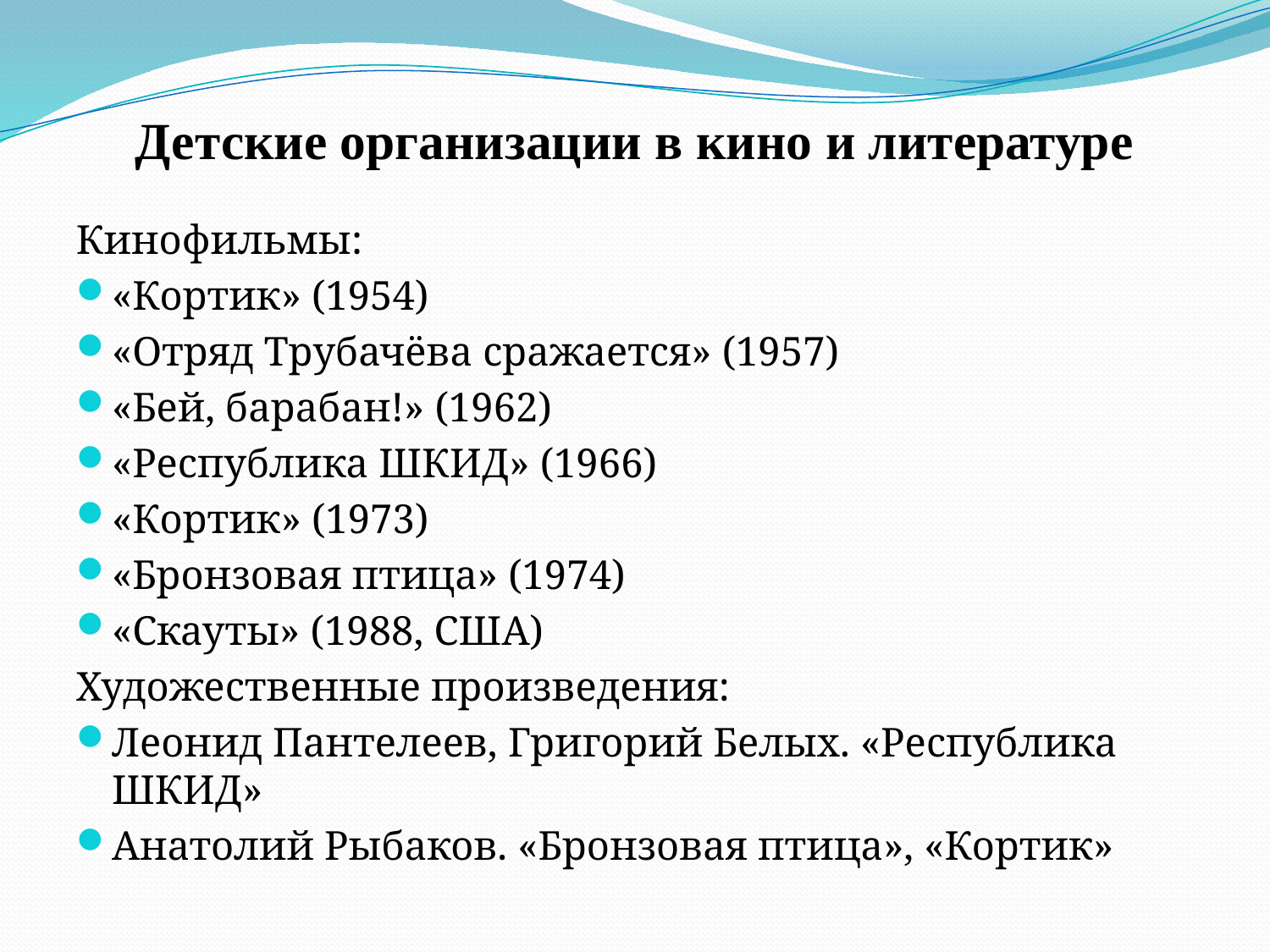

# Детские организации в кино и литературе
Кинофильмы:
«Кортик» (1954)
«Отряд Трубачёва сражается» (1957)
«Бей, барабан!» (1962)
«Республика ШКИД» (1966)
«Кортик» (1973)
«Бронзовая птица» (1974)
«Скауты» (1988, США)
Художественные произведения:
Леонид Пантелеев, Григорий Белых. «Республика ШКИД»
Анатолий Рыбаков. «Бронзовая птица», «Кортик»